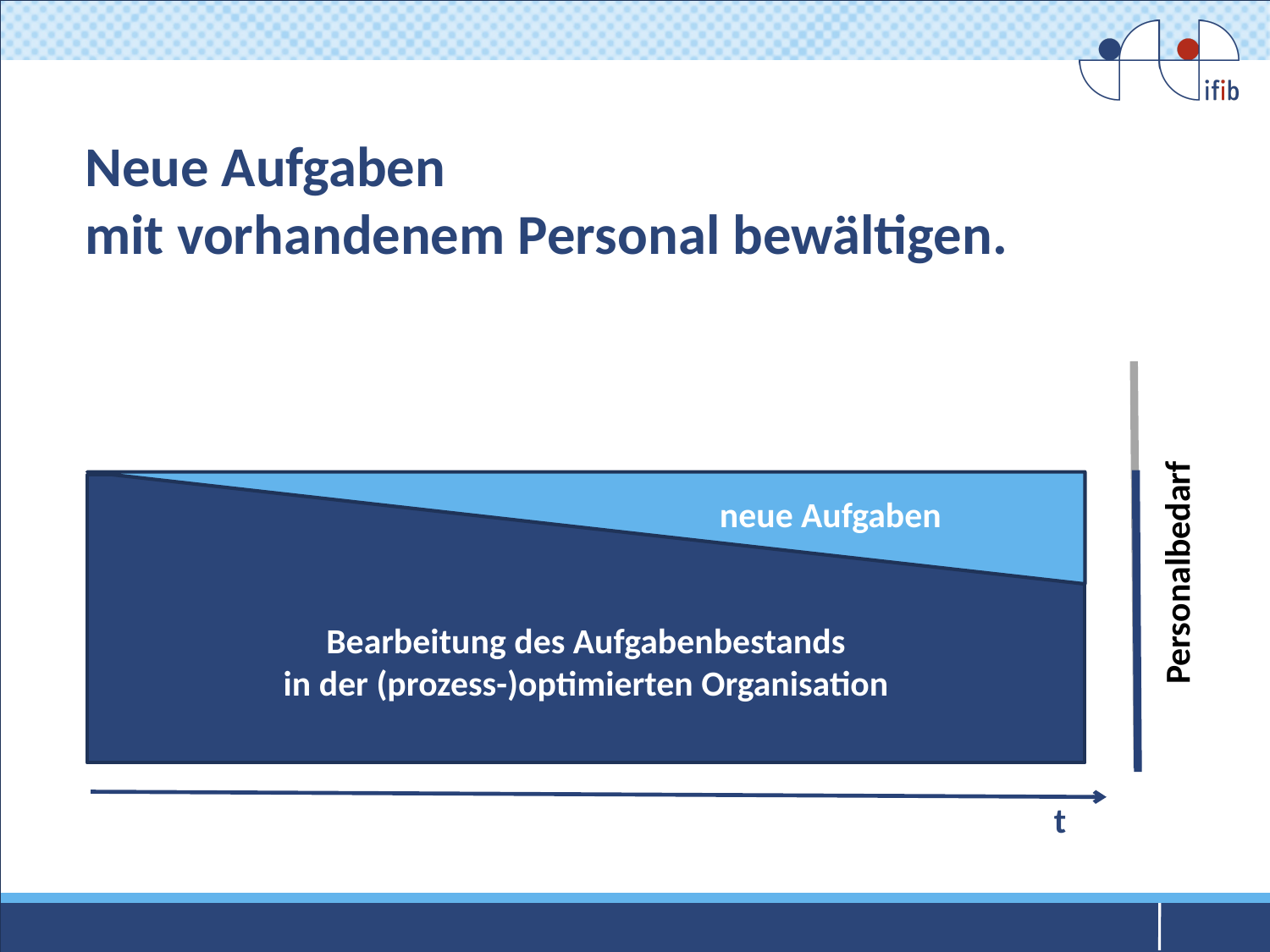

# Neue Aufgaben mit vorhandenem Personal bewältigen.

neue Aufgaben

Bearbeitung des Aufgabenbestands
in der (prozess-)optimierten Organisation
Personalbedarf
t